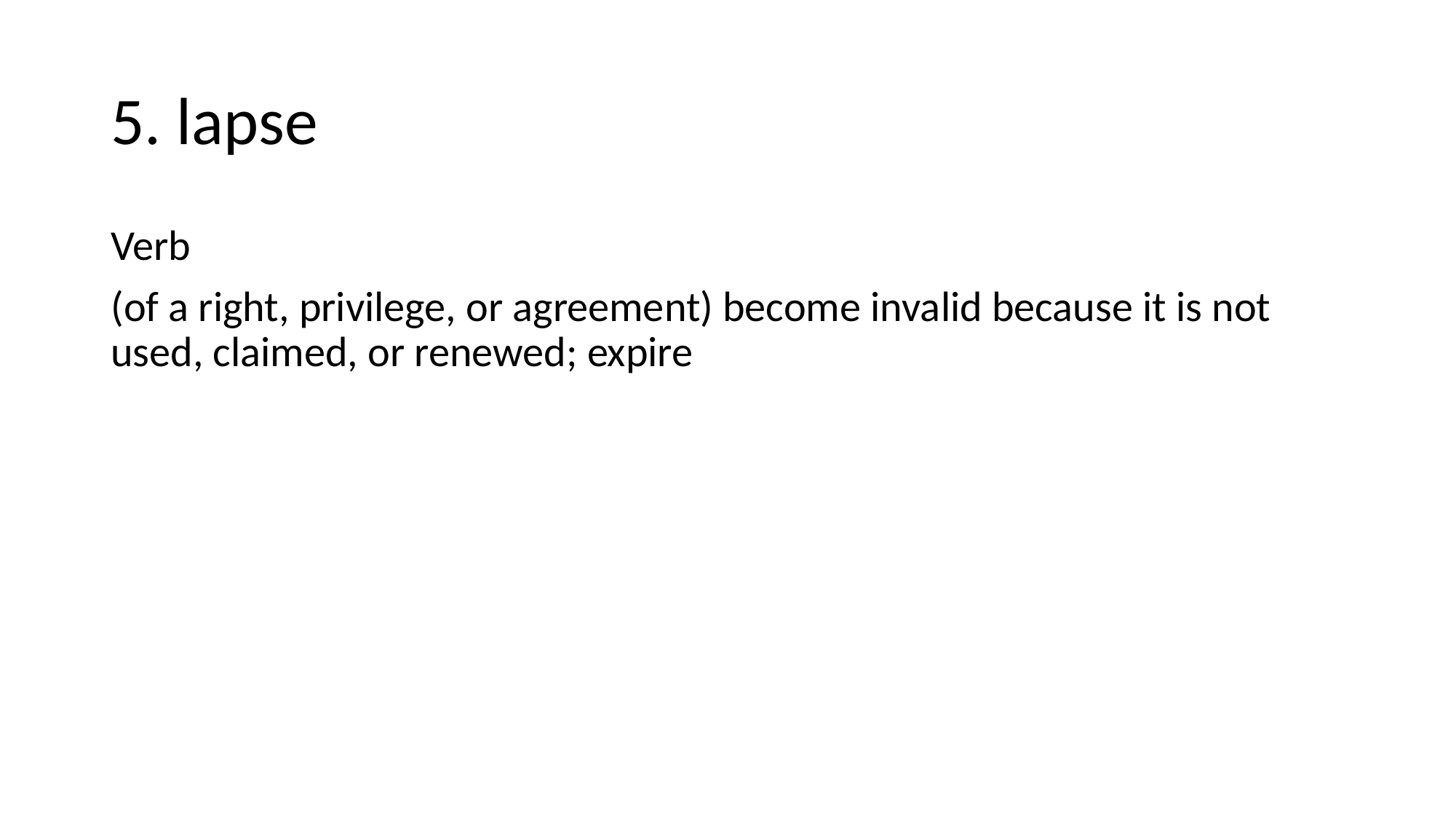

# 5. lapse
Verb
(of a right, privilege, or agreement) become invalid because it is not used, claimed, or renewed; expire